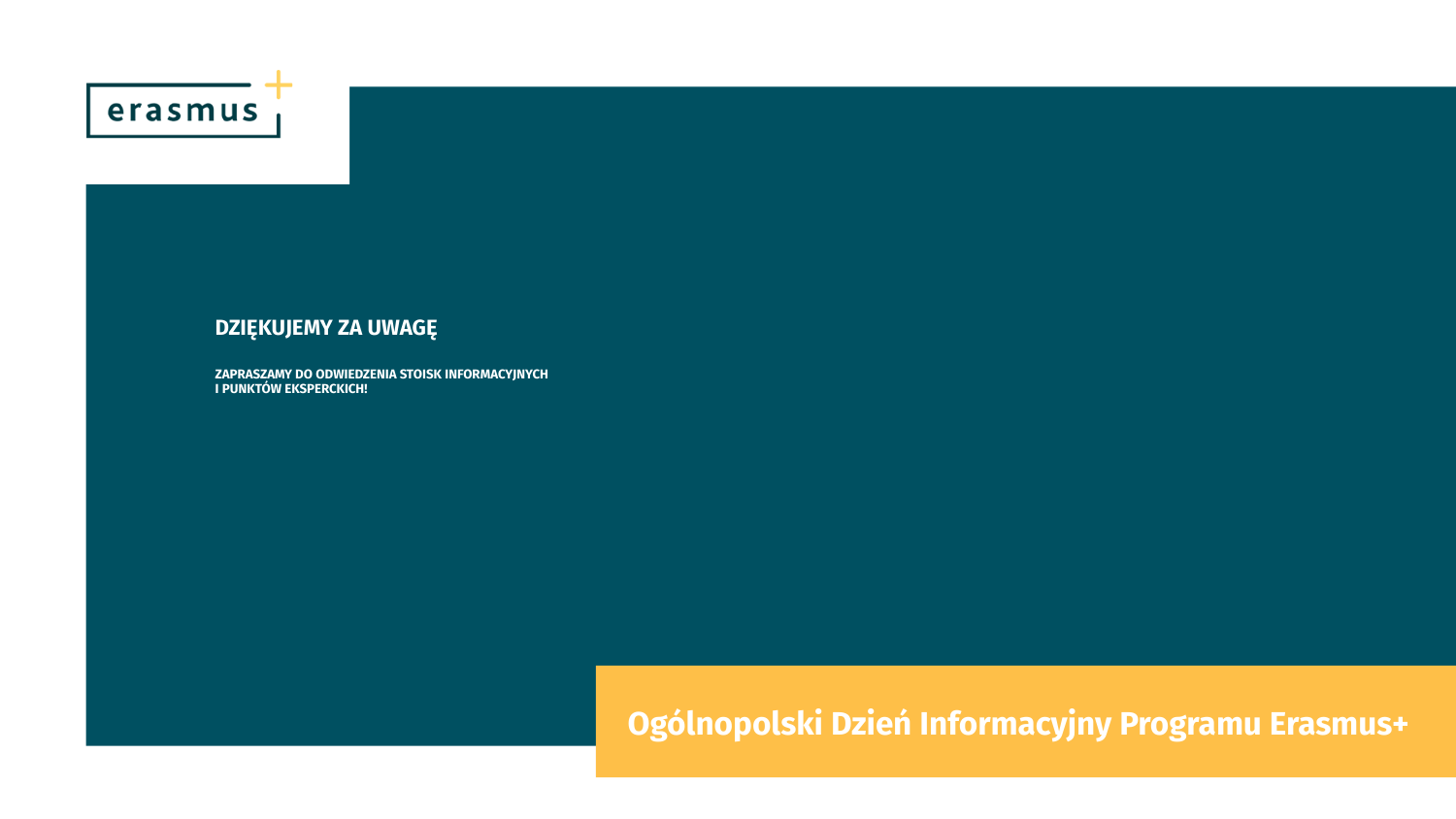

# Dziękujemy za uwagę Zapraszamy do odwiedzenia stoisk informacyjnych i punktów eksperckich!
Ogólnopolski Dzień Informacyjny Programu Erasmus+